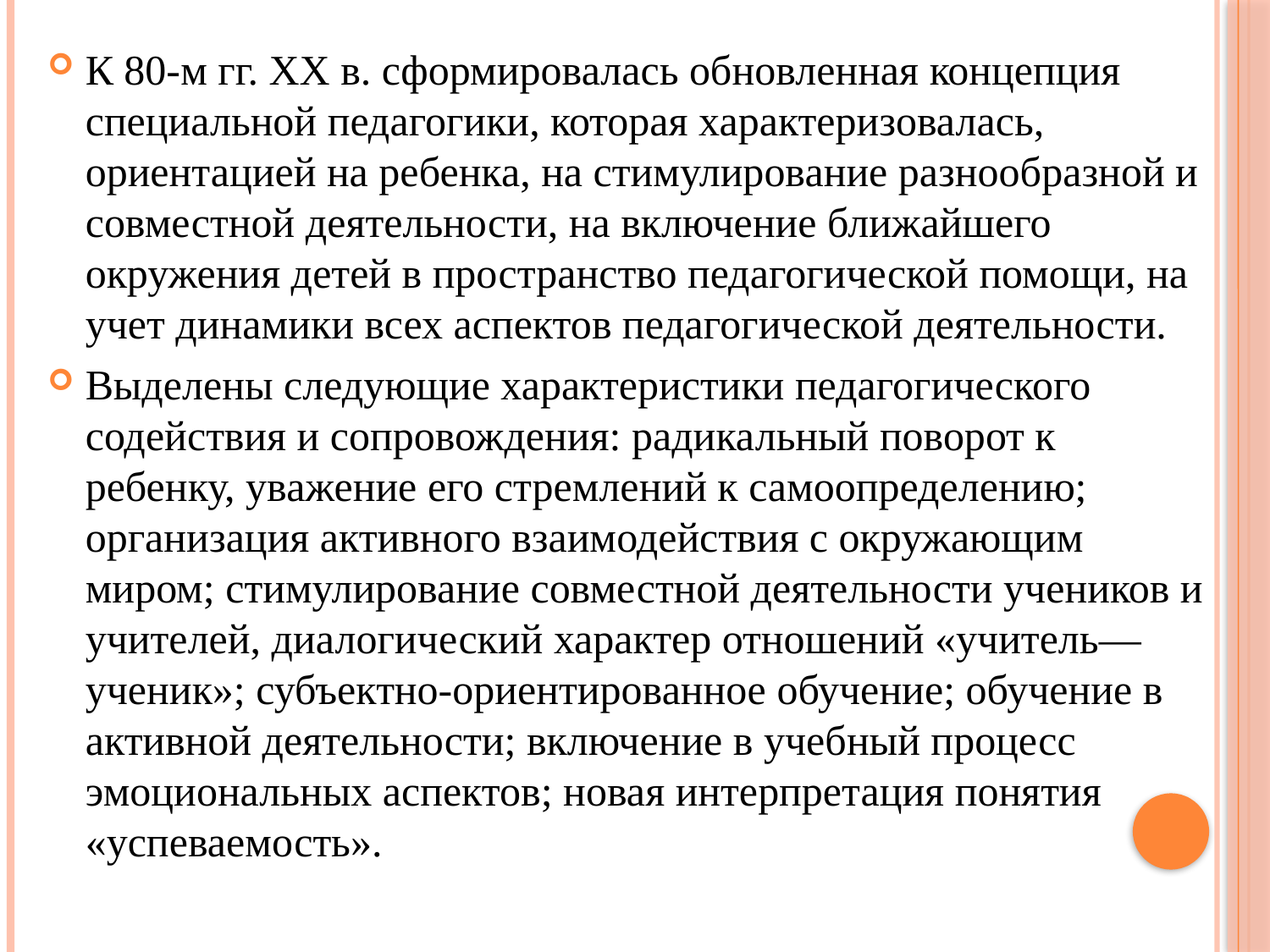

К 80-м гг. XX в. сформировалась обновленная концепция специальной педагогики, которая характеризовалась, ориентацией на ребенка, на стимулирование разнообразной и совместной деятельности, на включение ближайшего окружения детей в пространство педагогической помощи, на учет динамики всех аспектов педагогической деятельности.
Выделены следующие характеристики педагогического содействия и сопровождения: радикальный поворот к ребенку, уважение его стремлений к самоопределению; организация активного взаимодействия с окружающим миром; стимулирование совместной деятельности учеников и учителей, диалогический характер отношений «учитель—ученик»; субъектно-ориентированное обучение; обучение в активной деятельности; включение в учебный процесс эмоциональных аспектов; новая интерпретация понятия «успеваемость».